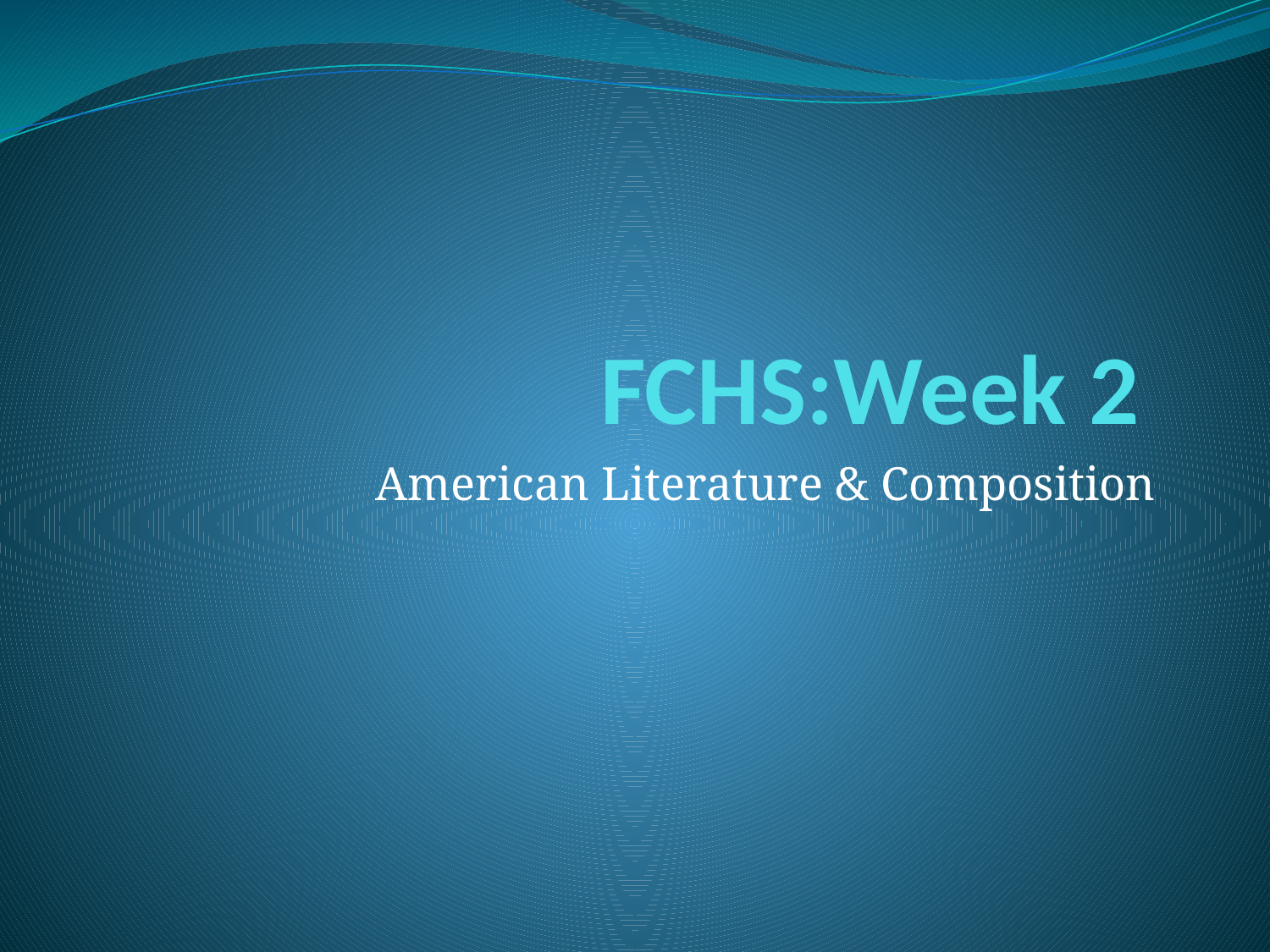

# FCHS:Week 2
American Literature & Composition